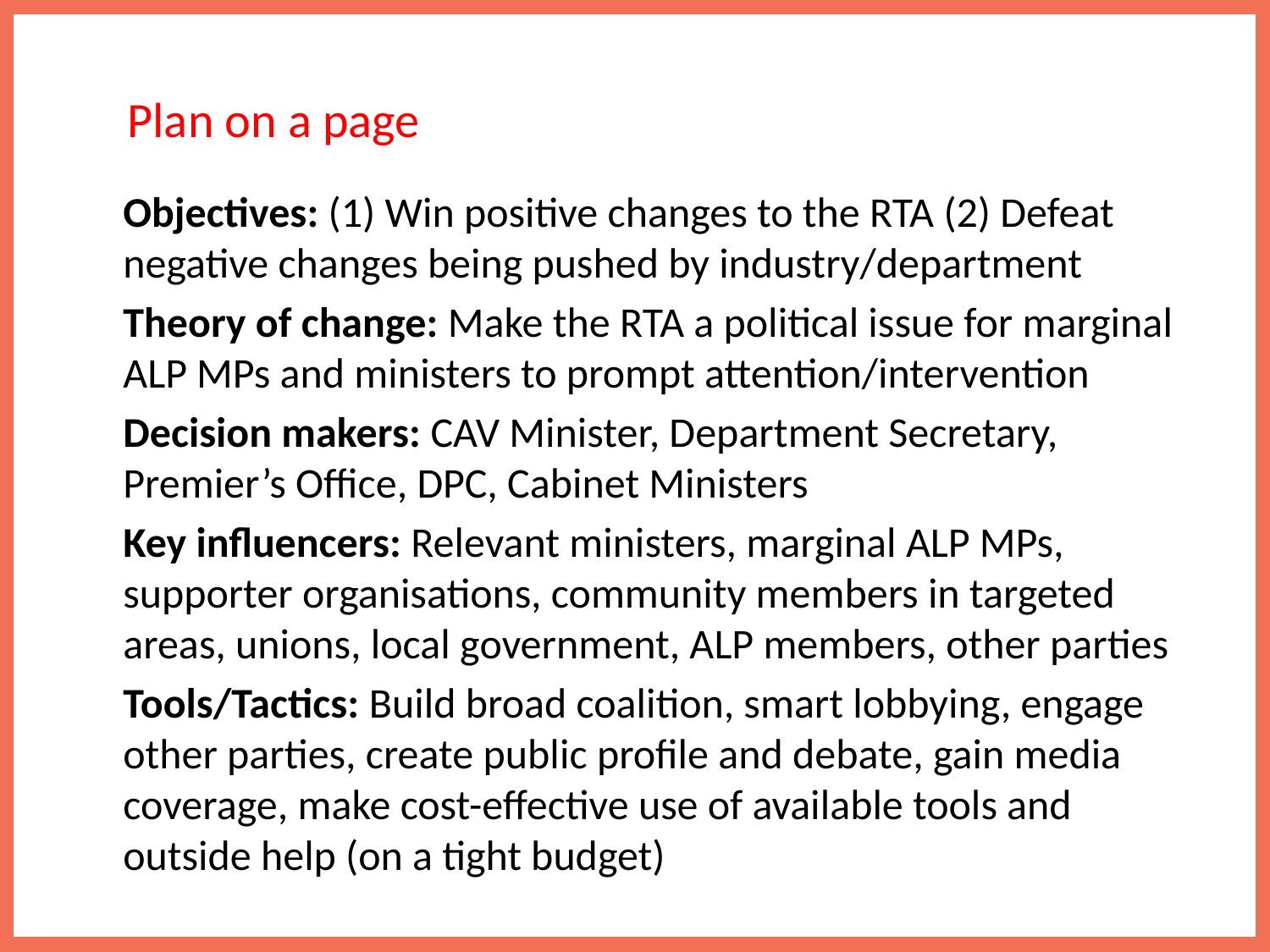

# Plan on a page
Objectives: (1) Win positive changes to the RTA (2) Defeat negative changes being pushed by industry/department
Theory of change: Make the RTA a political issue for marginal ALP MPs and ministers to prompt attention/intervention
Decision makers: CAV Minister, Department Secretary, Premier’s Office, DPC, Cabinet Ministers
Key influencers: Relevant ministers, marginal ALP MPs, supporter organisations, community members in targeted areas, unions, local government, ALP members, other parties
Tools/Tactics: Build broad coalition, smart lobbying, engage other parties, create public profile and debate, gain media coverage, make cost-effective use of available tools and outside help (on a tight budget)